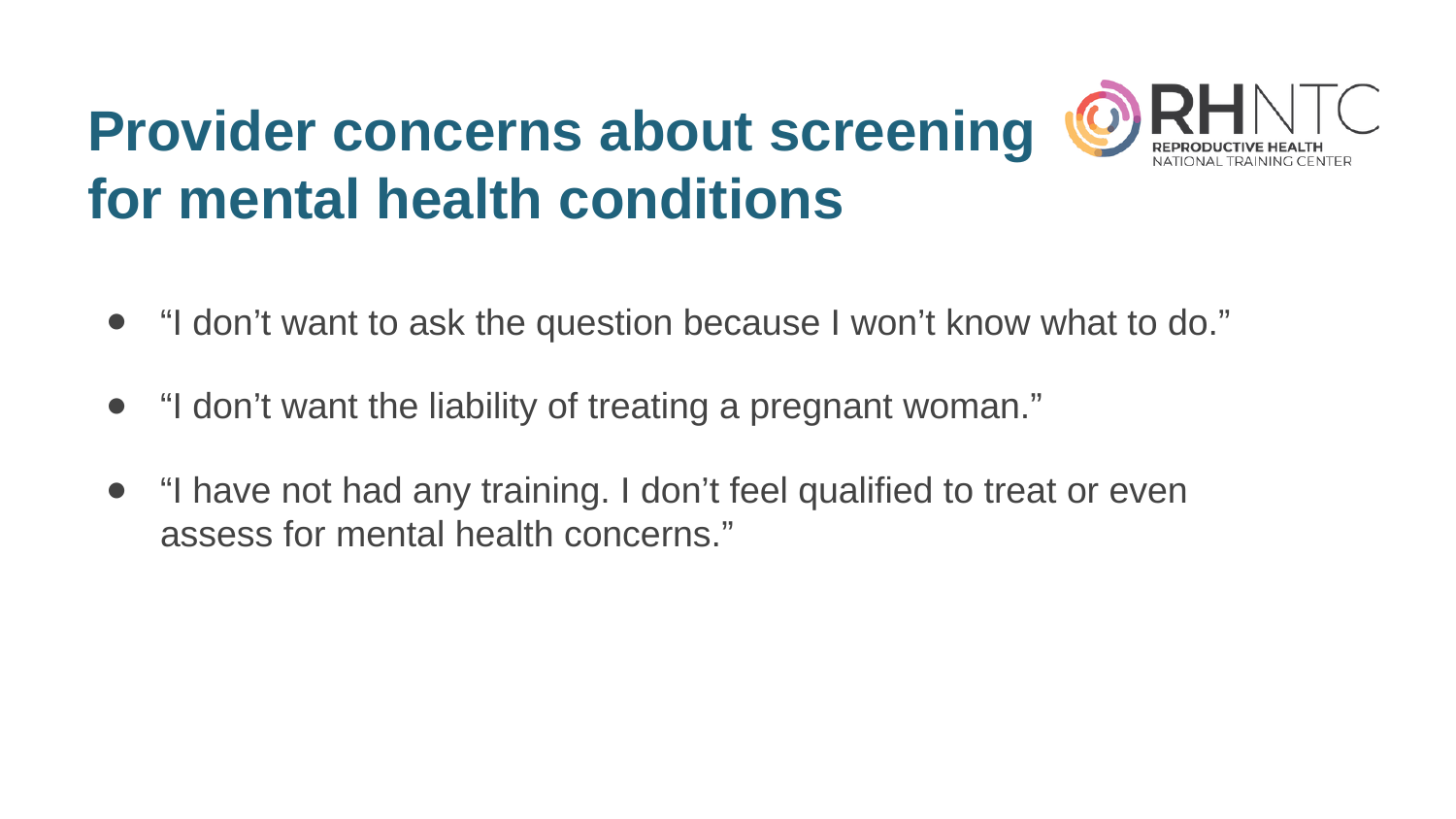

# Provider concerns about screening for mental health conditions
“I don’t want to ask the question because I won’t know what to do.”
“I don’t want the liability of treating a pregnant woman.”
“I have not had any training. I don’t feel qualified to treat or even assess for mental health concerns.”